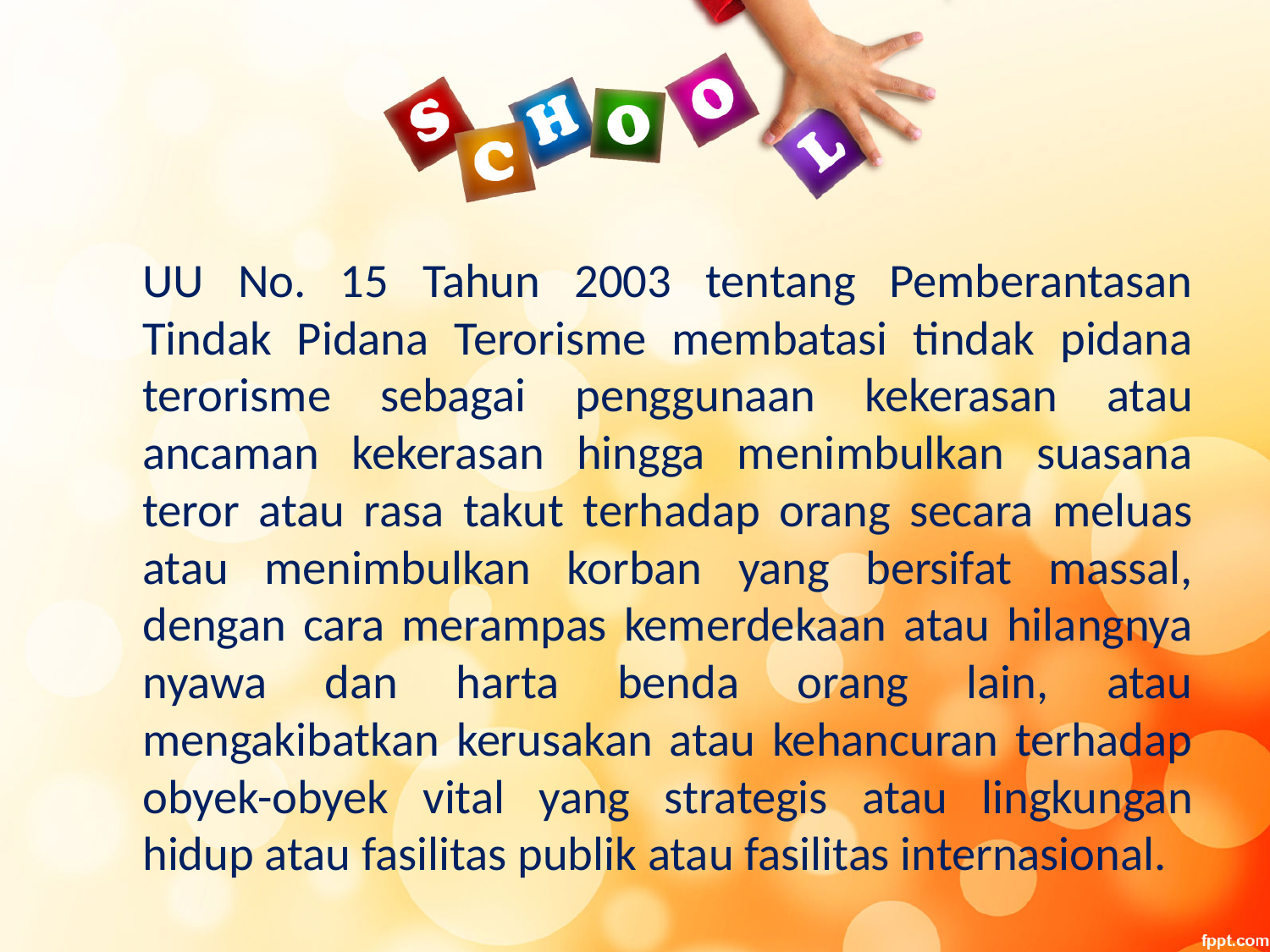

UU No. 15 Tahun 2003 tentang Pemberantasan Tindak Pidana Terorisme membatasi tindak pidana terorisme sebagai penggunaan kekerasan atau ancaman kekerasan hingga menimbulkan suasana teror atau rasa takut terhadap orang secara meluas atau menimbulkan korban yang bersifat massal, dengan cara merampas kemerdekaan atau hilangnya nyawa dan harta benda orang lain, atau mengakibatkan kerusakan atau kehancuran terhadap obyek-obyek vital yang strategis atau lingkungan hidup atau fasilitas publik atau fasilitas internasional.